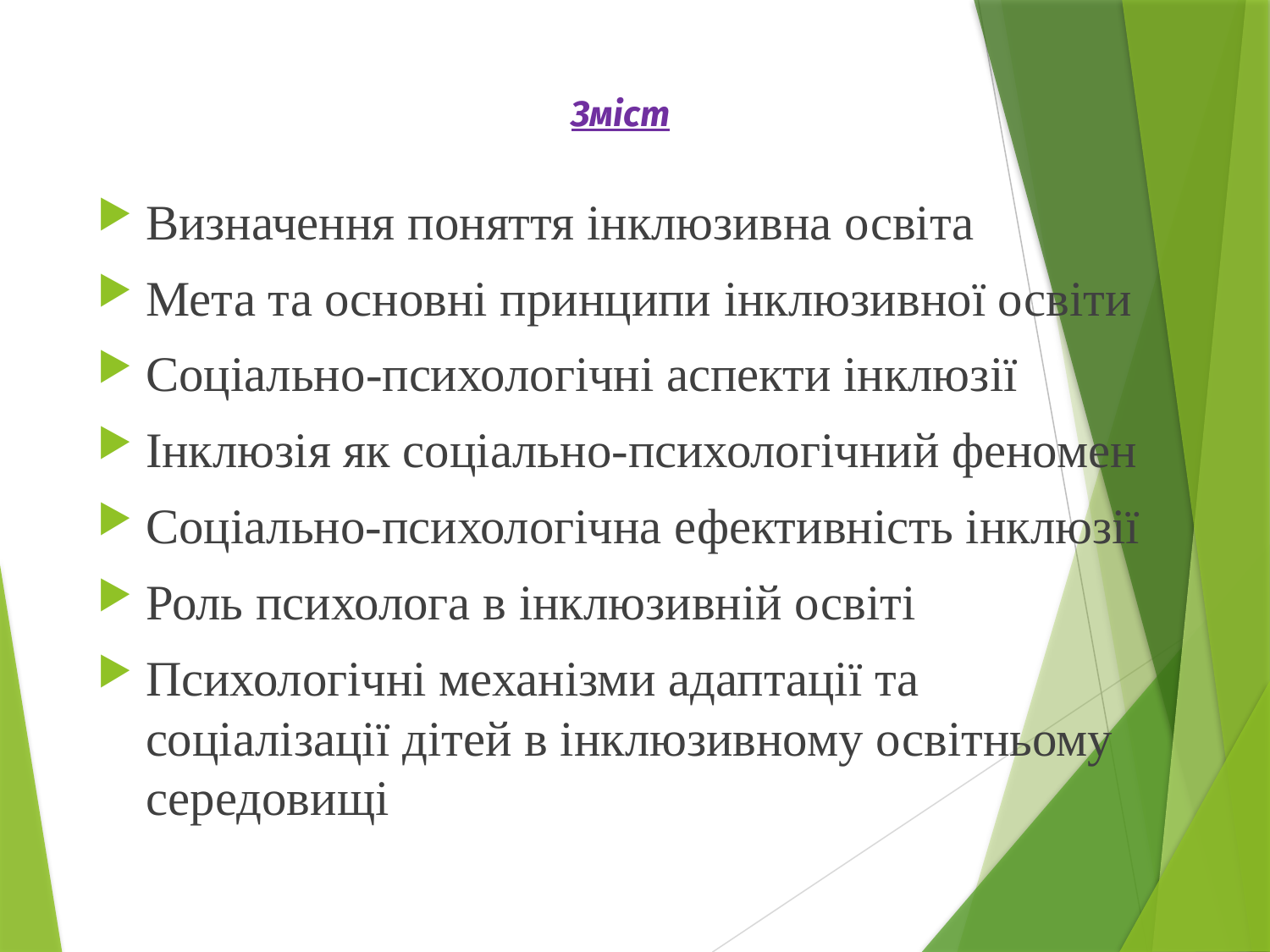

# Зміст
Визначення поняття інклюзивна освіта
Мета та основні принципи інклюзивної освіти
Соціально-психологічні аспекти інклюзії
Інклюзія як соціально-психологічний феномен
Соціально-психологічна ефективність інклюзії
Роль психолога в інклюзивній освіті
Психологічні механізми адаптації та соціалізації дітей в інклюзивному освітньому середовищі